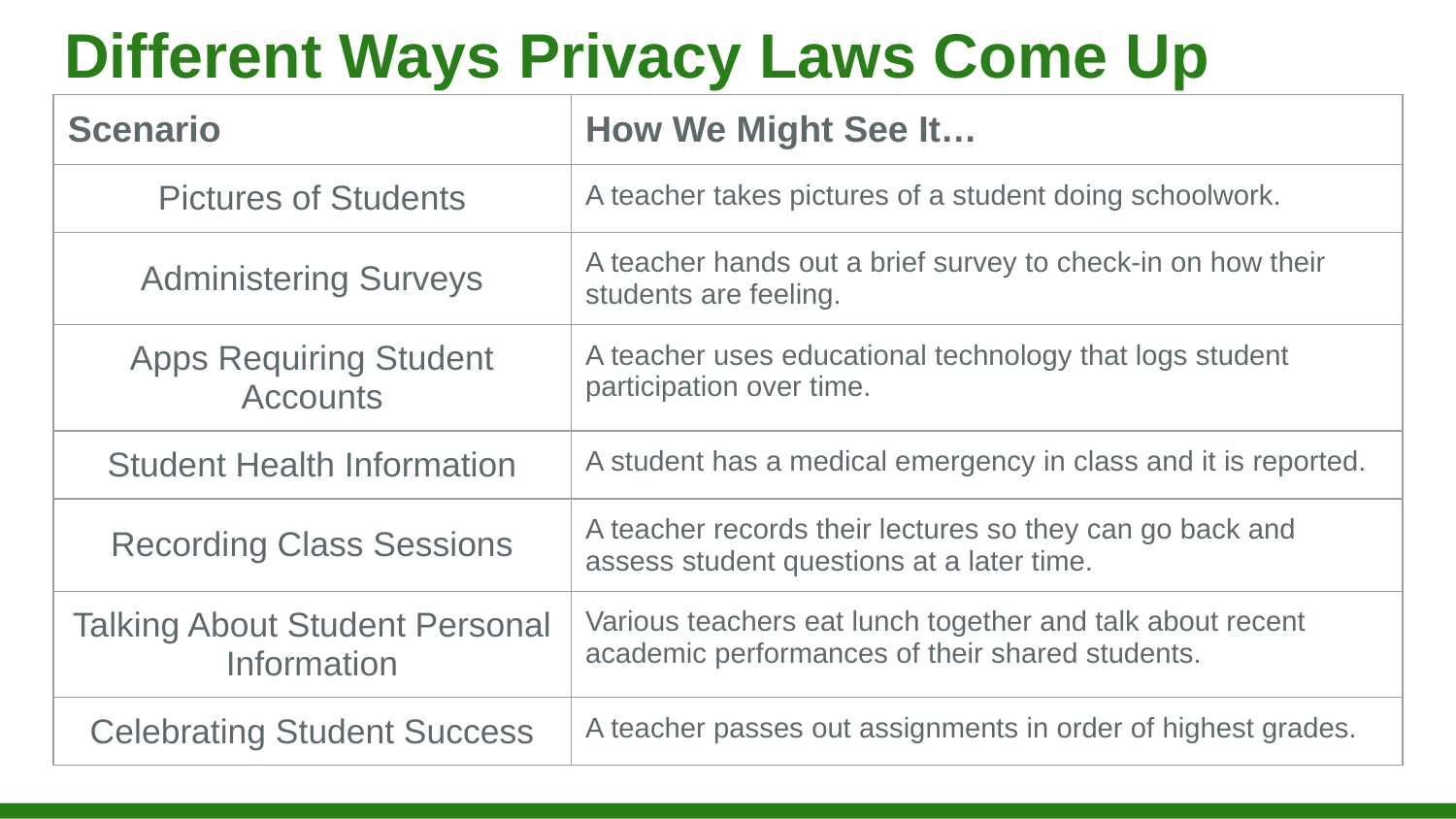

# Different Ways Privacy Laws Come Up
| Scenario | How We Might See It… |
| --- | --- |
| Pictures of Students | A teacher takes pictures of a student doing schoolwork. |
| Administering Surveys | A teacher hands out a brief survey to check-in on how their students are feeling. |
| Apps Requiring Student Accounts | A teacher uses educational technology that logs student participation over time. |
| Student Health Information | A student has a medical emergency in class and it is reported. |
| Recording Class Sessions | A teacher records their lectures so they can go back and assess student questions at a later time. |
| Talking About Student Personal Information | Various teachers eat lunch together and talk about recent academic performances of their shared students. |
| Celebrating Student Success | A teacher passes out assignments in order of highest grades. |